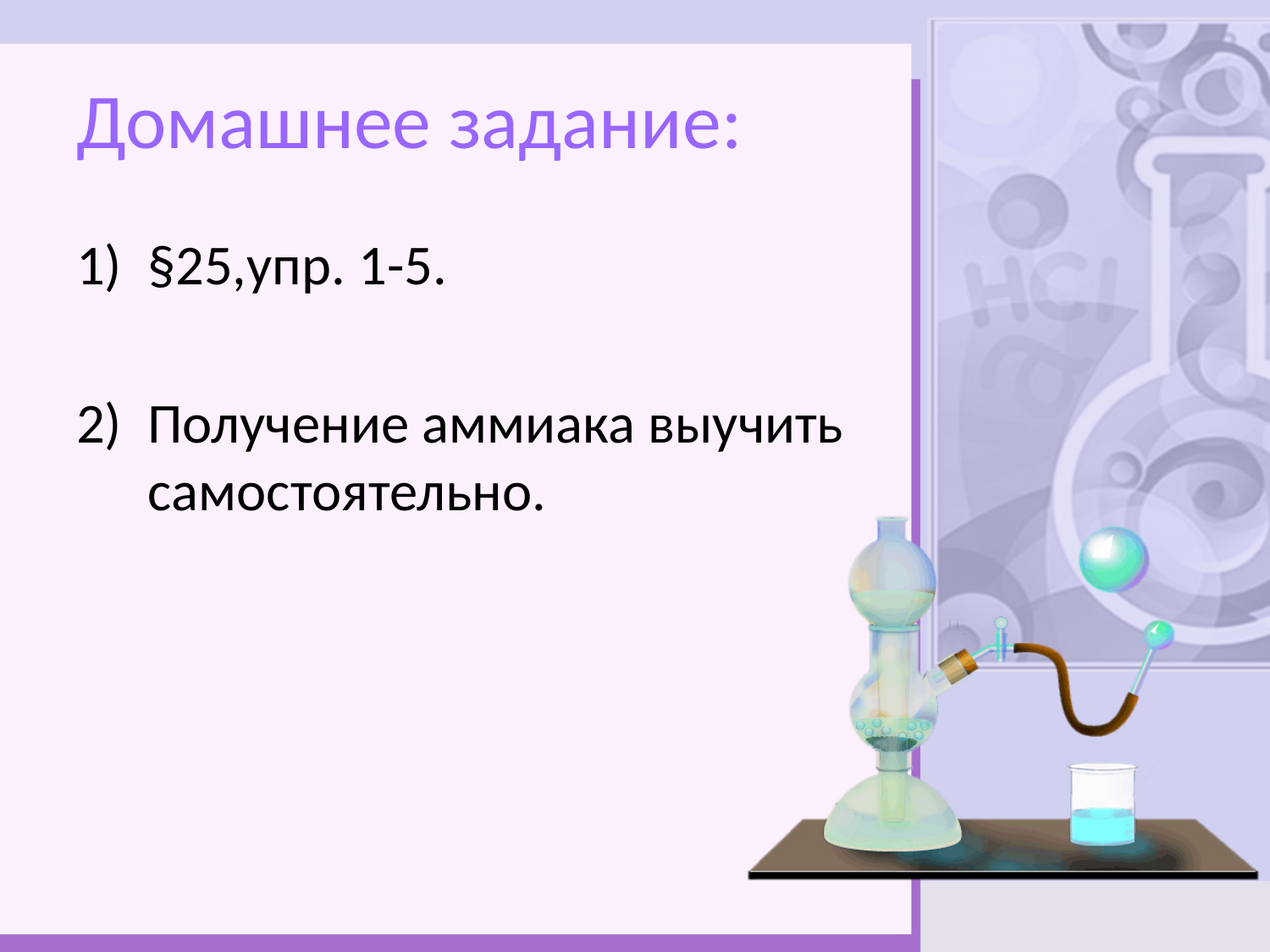

# Домашнее задание:
§25,упр. 1-5.

Получение аммиака выучить самостоятельно.